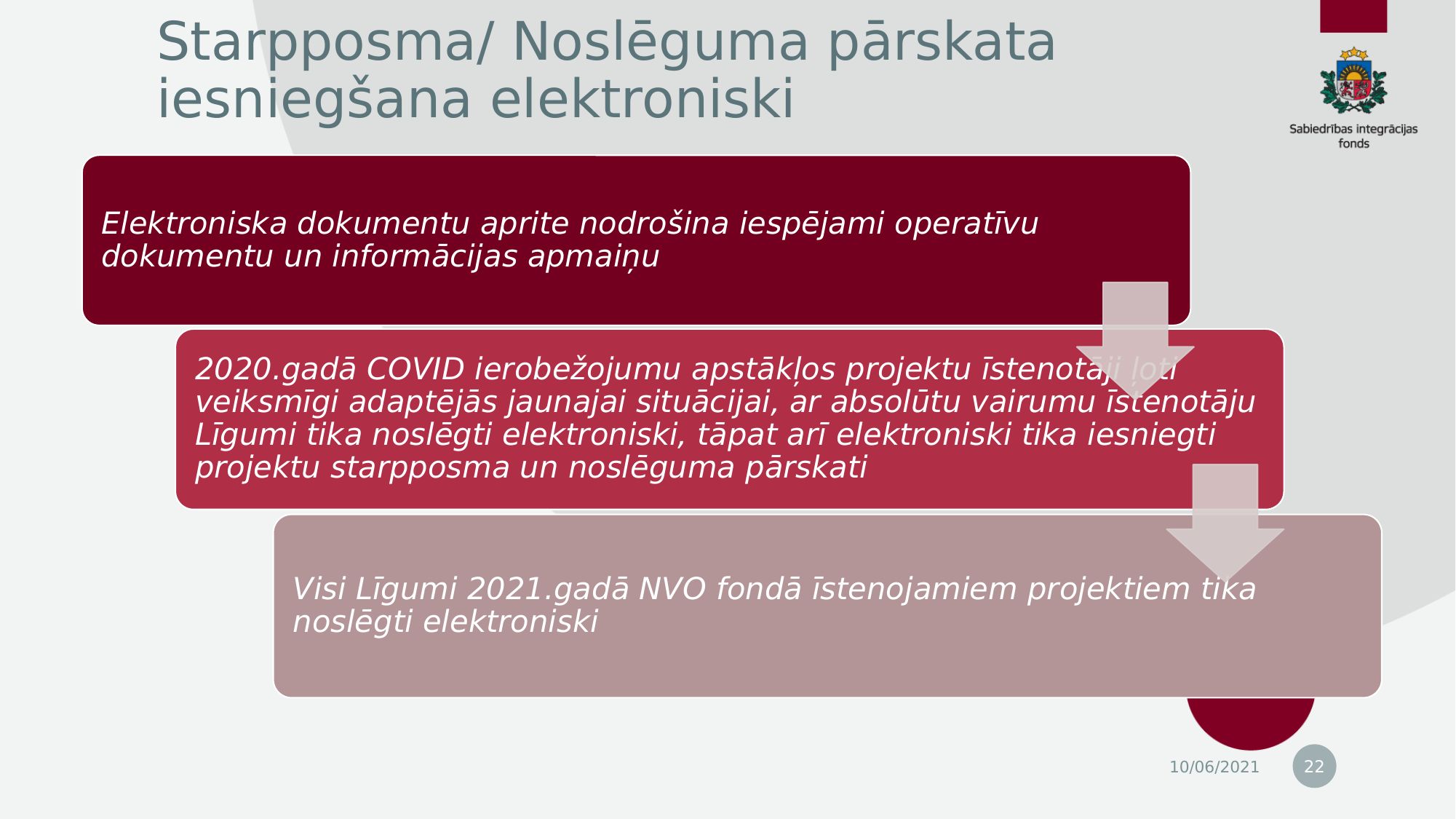

# Starpposma/ Noslēguma pārskata iesniegšana elektroniski
Elektroniska dokumentu aprite nodrošina iespējami operatīvu dokumentu un informācijas apmaiņu
2020.gadā COVID ierobežojumu apstākļos projektu īstenotāji ļoti veiksmīgi adaptējās jaunajai situācijai, ar absolūtu vairumu īstenotāju Līgumi tika noslēgti elektroniski, tāpat arī elektroniski tika iesniegti projektu starpposma un noslēguma pārskati
Visi Līgumi 2021.gadā NVO fondā īstenojamiem projektiem tika noslēgti elektroniski

22
10/06/2021